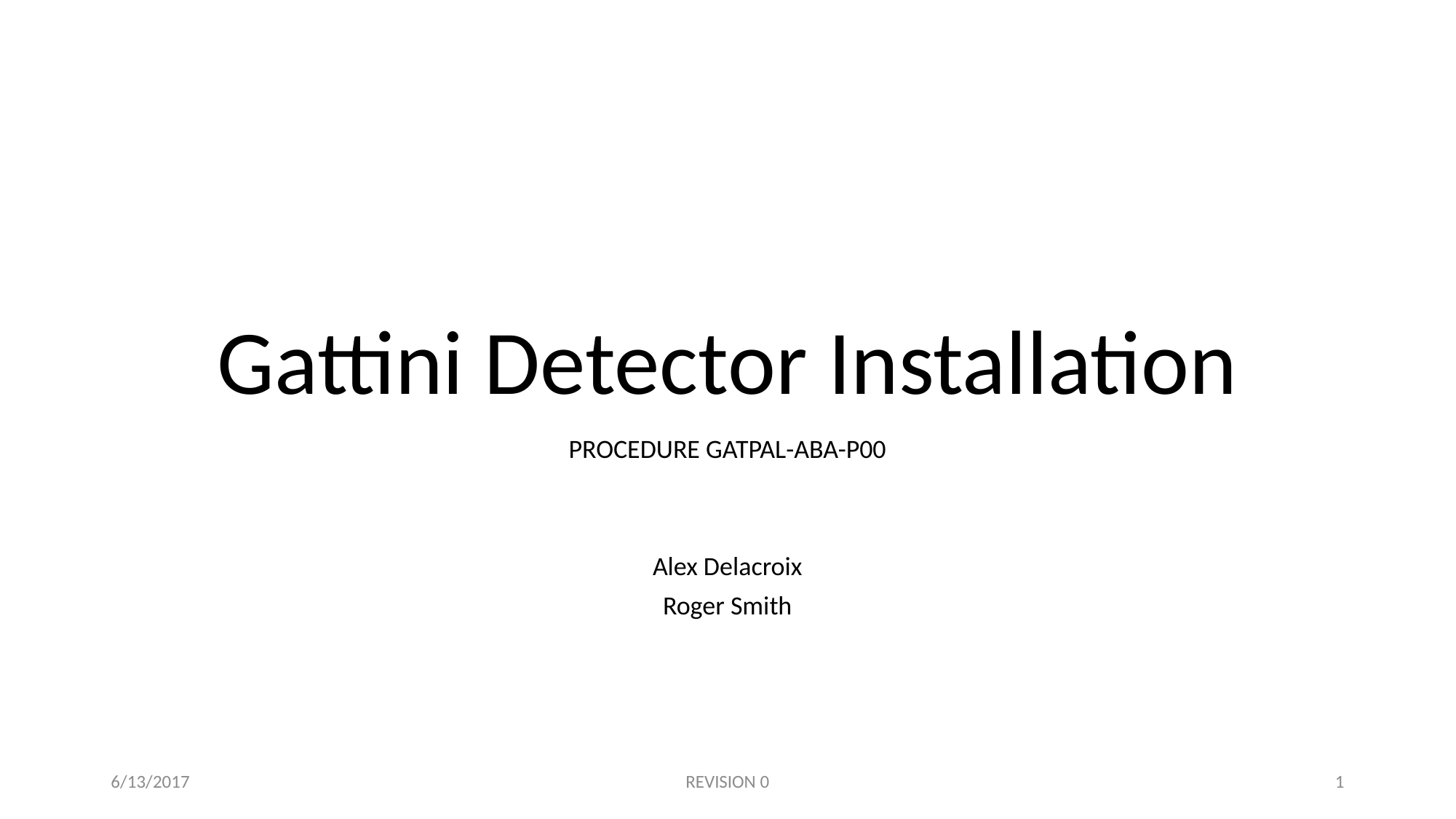

# Gattini Detector Installation
PROCEDURE GATPAL-ABA-P00

Alex Delacroix
Roger Smith
6/13/2017
REVISION 0
1